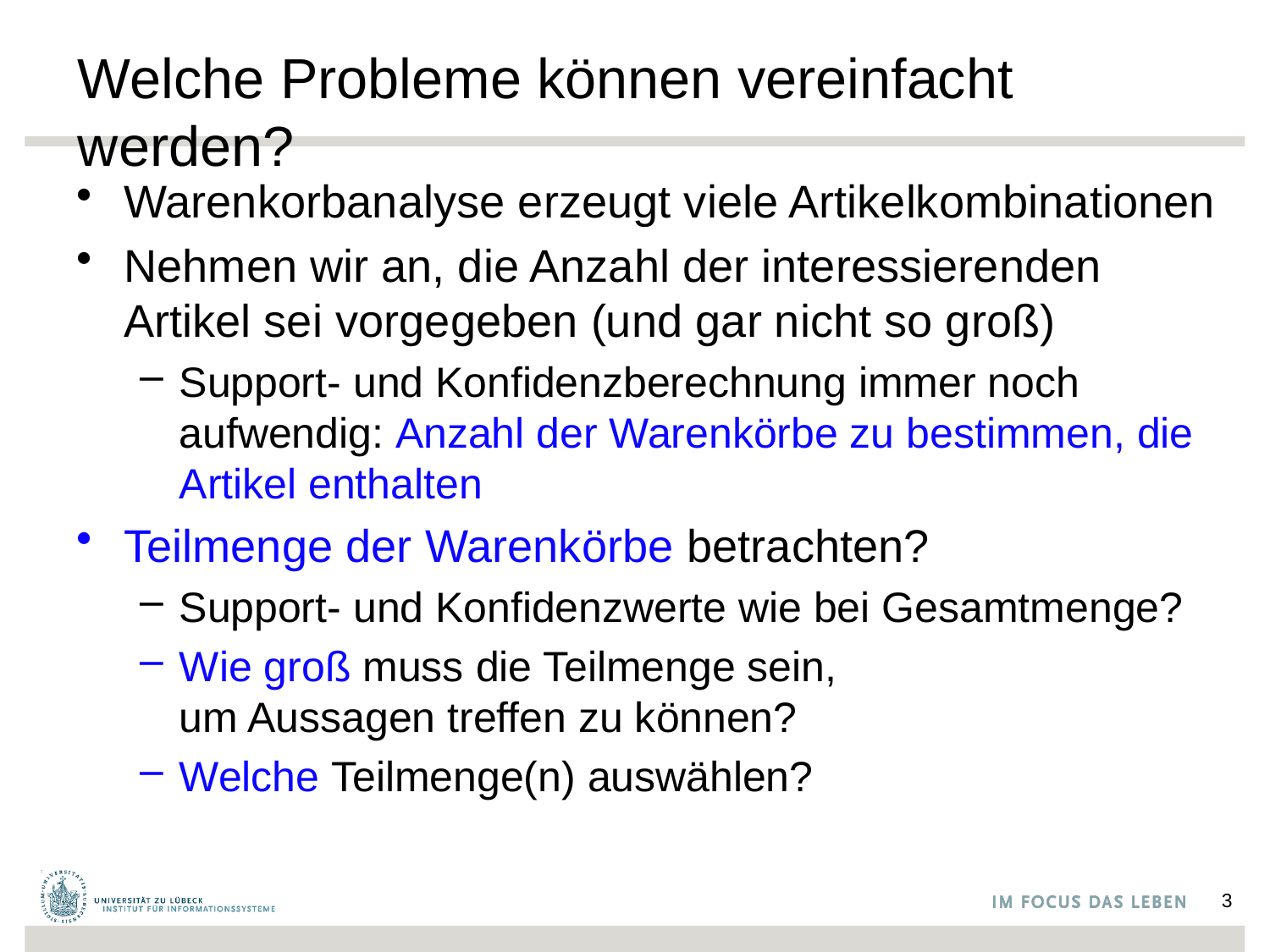

# Welche Probleme können vereinfacht werden?
Warenkorbanalyse erzeugt viele Artikelkombinationen
Nehmen wir an, die Anzahl der interessierenden Artikel sei vorgegeben (und gar nicht so groß)
Support- und Konfidenzberechnung immer noch aufwendig: Anzahl der Warenkörbe zu bestimmen, die Artikel enthalten
Teilmenge der Warenkörbe betrachten?
Support- und Konfidenzwerte wie bei Gesamtmenge?
Wie groß muss die Teilmenge sein,
um Aussagen treffen zu können?
Welche Teilmenge(n) auswählen?

3